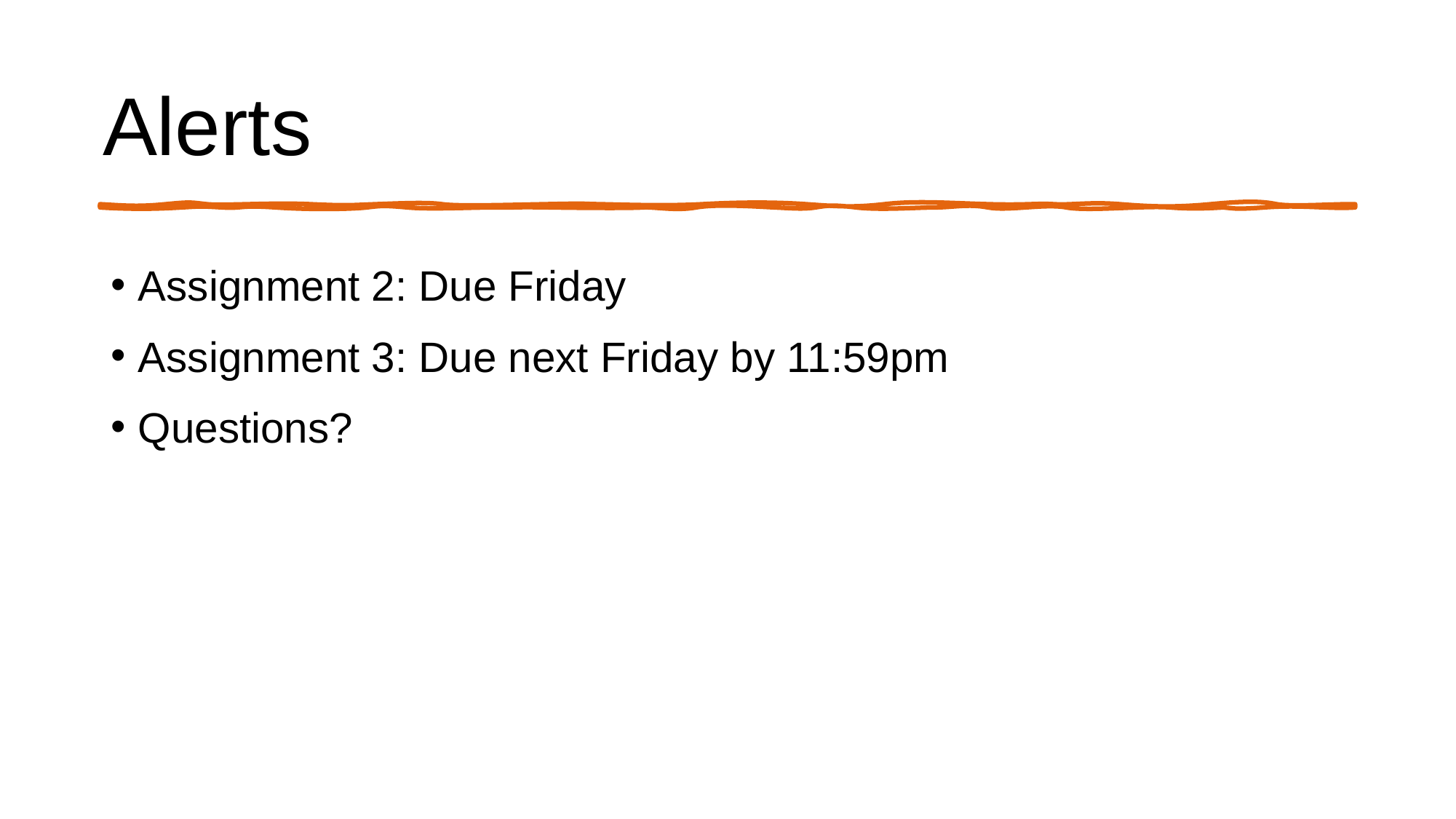

# Alerts
Assignment 2: Due Friday
Assignment 3: Due next Friday by 11:59pm
Questions?